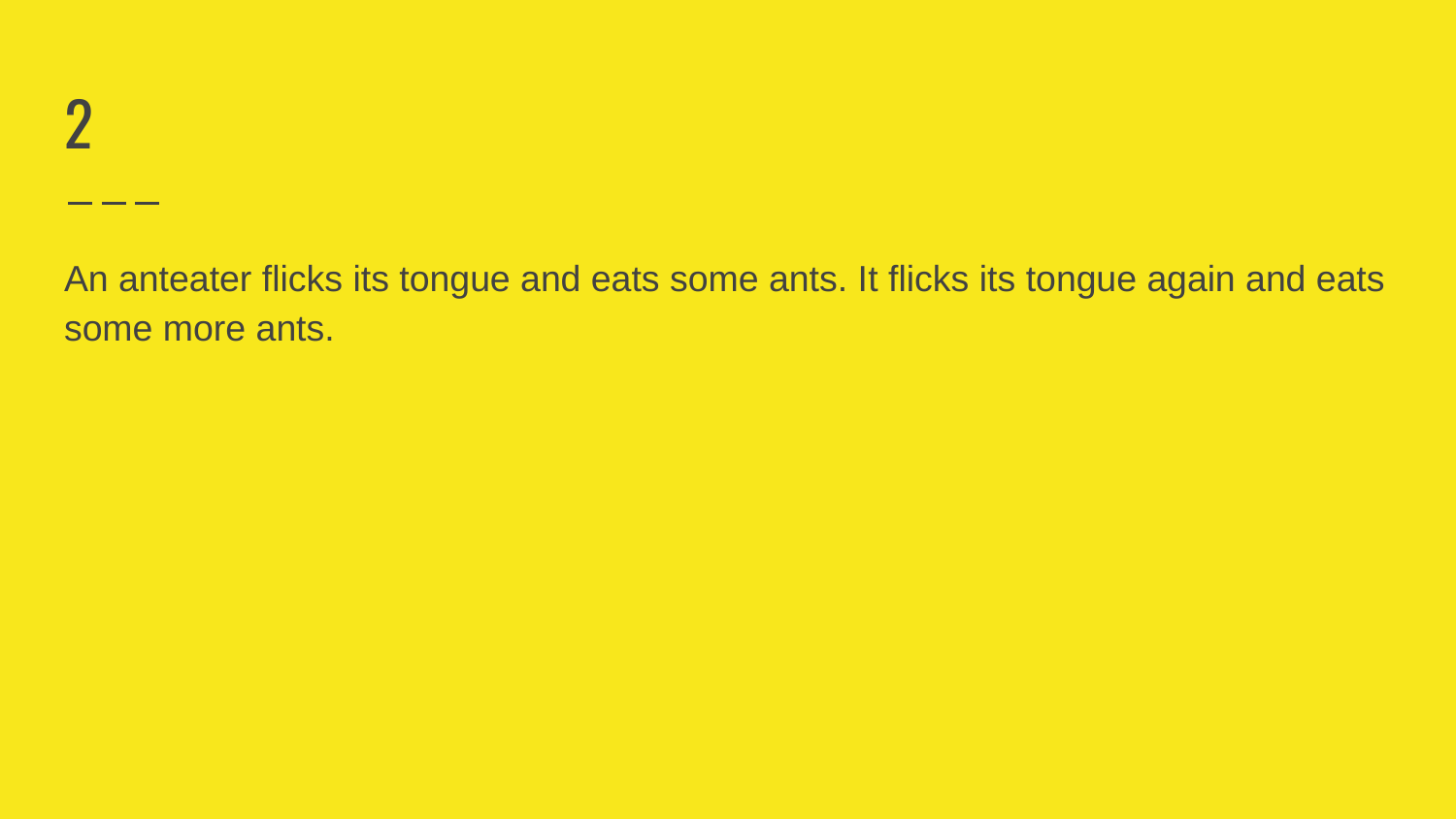

# 2
An anteater flicks its tongue and eats some ants. It flicks its tongue again and eats some more ants.